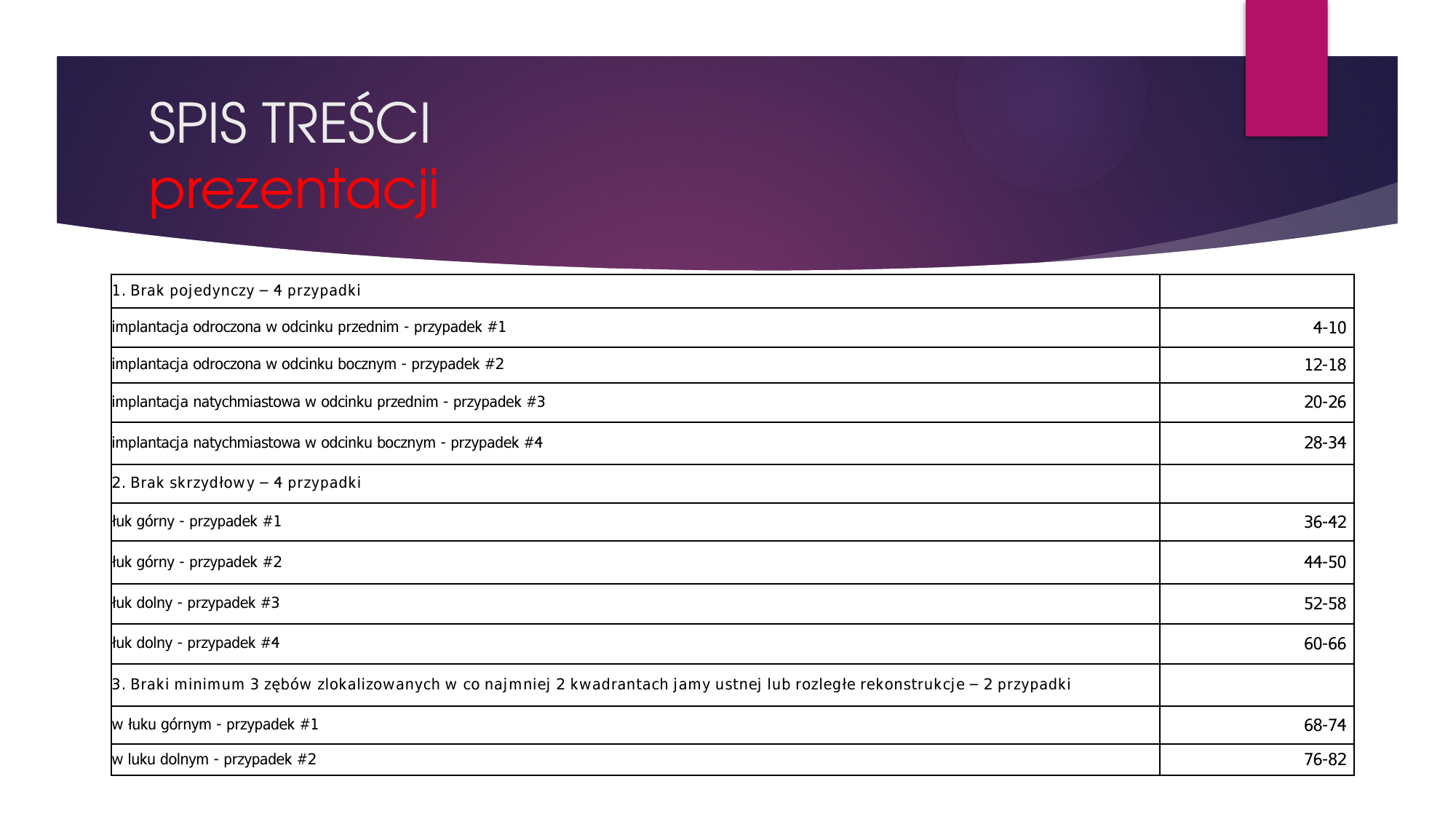

# SPIS TREŚCI prezentacji

| 1. Brak pojedynczy – 4 przypadki |  |
| --- | --- |
| implantacja odroczona w odcinku przednim - przypadek #1 | 4-10 |
| implantacja odroczona w odcinku bocznym - przypadek #2 | 12-18 |
| implantacja natychmiastowa w odcinku przednim - przypadek #3 | 20-26 |
| implantacja natychmiastowa w odcinku bocznym - przypadek #4 | 28-34 |
| 2. Brak skrzydłowy – 4 przypadki |  |
| łuk górny - przypadek #1 | 36-42 |
| łuk górny - przypadek #2 | 44-50 |
| łuk dolny - przypadek #3 | 52-58 |
| łuk dolny - przypadek #4 | 60-66 |
| 3. Braki minimum 3 zębów zlokalizowanych w co najmniej 2 kwadrantach jamy ustnej lub rozległe rekonstrukcje – 2 przypadki |  |
| w łuku górnym - przypadek #1 | 68-74 |
| w luku dolnym - przypadek #2 | 76-82 |